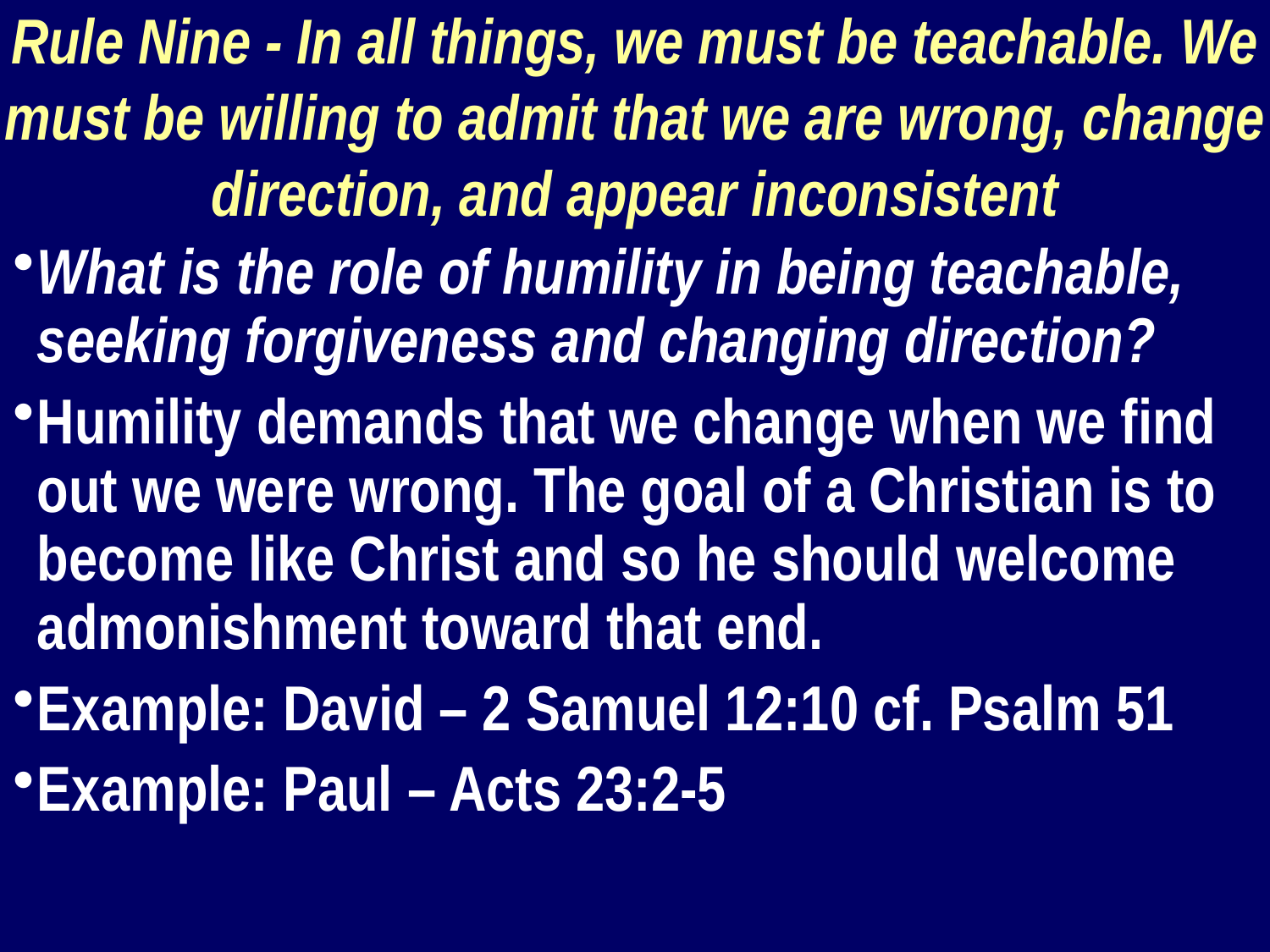

Rule Nine - In all things, we must be teachable. We must be willing to admit that we are wrong, change direction, and appear inconsistent
What is the role of humility in being teachable, seeking forgiveness and changing direction?
Humility demands that we change when we find out we were wrong. The goal of a Christian is to become like Christ and so he should welcome admonishment toward that end.
Example: David – 2 Samuel 12:10 cf. Psalm 51
Example: Paul – Acts 23:2-5